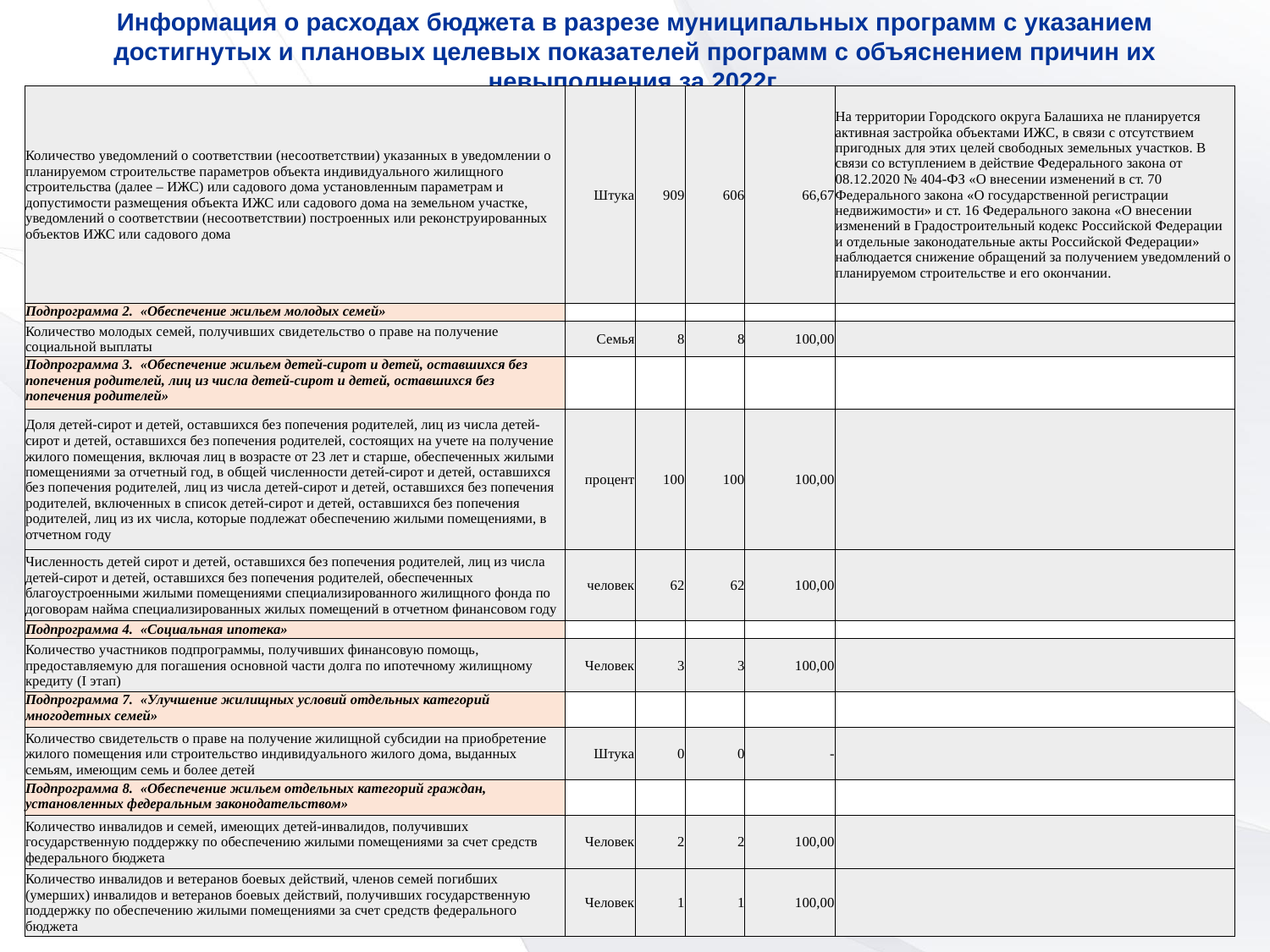

Информация о расходах бюджета в разрезе муниципальных программ с указанием достигнутых и плановых целевых показателей программ с объяснением причин их невыполнения за 2022г.
| Количество уведомлений о соответствии (несоответствии) указанных в уведомлении о планируемом строительстве параметров объекта индивидуального жилищного строительства (далее – ИЖС) или садового дома установленным параметрам и допустимости размещения объекта ИЖС или садового дома на земельном участке, уведомлений о соответствии (несоответствии) построенных или реконструированных объектов ИЖС или садового дома | Штука | 909 | 606 | 66,67 | На территории Городского округа Балашиха не планируется активная застройка объектами ИЖС, в связи с отсутствием пригодных для этих целей свободных земельных участков. В связи со вступлением в действие Федерального закона от 08.12.2020 № 404-ФЗ «О внесении изменений в ст. 70 Федерального закона «О государственной регистрации недвижимости» и ст. 16 Федерального закона «О внесении изменений в Градостроительный кодекс Российской Федерации и отдельные законодательные акты Российской Федерации» наблюдается снижение обращений за получением уведомлений о планируемом строительстве и его окончании. |
| --- | --- | --- | --- | --- | --- |
| Подпрограмма 2. «Обеспечение жильем молодых семей» |  |  |  |  |  |
| Количество молодых семей, получивших свидетельство о праве на получение социальной выплаты | Семья | 8 | 8 | 100,00 |  |
| Подпрограмма 3. «Обеспечение жильем детей-сирот и детей, оставшихся без попечения родителей, лиц из числа детей-сирот и детей, оставшихся без попечения родителей» |  |  |  |  |  |
| Доля детей-сирот и детей, оставшихся без попечения родителей, лиц из числа детей-сирот и детей, оставшихся без попечения родителей, состоящих на учете на получение жилого помещения, включая лиц в возрасте от 23 лет и старше, обеспеченных жилыми помещениями за отчетный год, в общей численности детей-сирот и детей, оставшихся без попечения родителей, лиц из числа детей-сирот и детей, оставшихся без попечения родителей, включенных в список детей-сирот и детей, оставшихся без попечения родителей, лиц из их числа, которые подлежат обеспечению жилыми помещениями, в отчетном году | процент | 100 | 100 | 100,00 |  |
| Численность детей сирот и детей, оставшихся без попечения родителей, лиц из числа детей-сирот и детей, оставшихся без попечения родителей, обеспеченных благоустроенными жилыми помещениями специализированного жилищного фонда по договорам найма специализированных жилых помещений в отчетном финансовом году | человек | 62 | 62 | 100,00 |  |
| Подпрограмма 4. «Социальная ипотека» |  |  |  |  |  |
| Количество участников подпрограммы, получивших финансовую помощь, предоставляемую для погашения основной части долга по ипотечному жилищному кредиту (I этап) | Человек | 3 | 3 | 100,00 |  |
| Подпрограмма 7. «Улучшение жилищных условий отдельных категорий многодетных семей» |  |  |  |  |  |
| Количество свидетельств о праве на получение жилищной субсидии на приобретение жилого помещения или строительство индивидуального жилого дома, выданных семьям, имеющим семь и более детей | Штука | 0 | 0 | - |  |
| Подпрограмма 8. «Обеспечение жильем отдельных категорий граждан, установленных федеральным законодательством» |  |  |  |  |  |
| Количество инвалидов и семей, имеющих детей-инвалидов, получивших государственную поддержку по обеспечению жилыми помещениями за счет средств федерального бюджета | Человек | 2 | 2 | 100,00 |  |
| Количество инвалидов и ветеранов боевых действий, членов семей погибших (умерших) инвалидов и ветеранов боевых действий, получивших государственную поддержку по обеспечению жилыми помещениями за счет средств федерального бюджета | Человек | 1 | 1 | 100,00 |  |